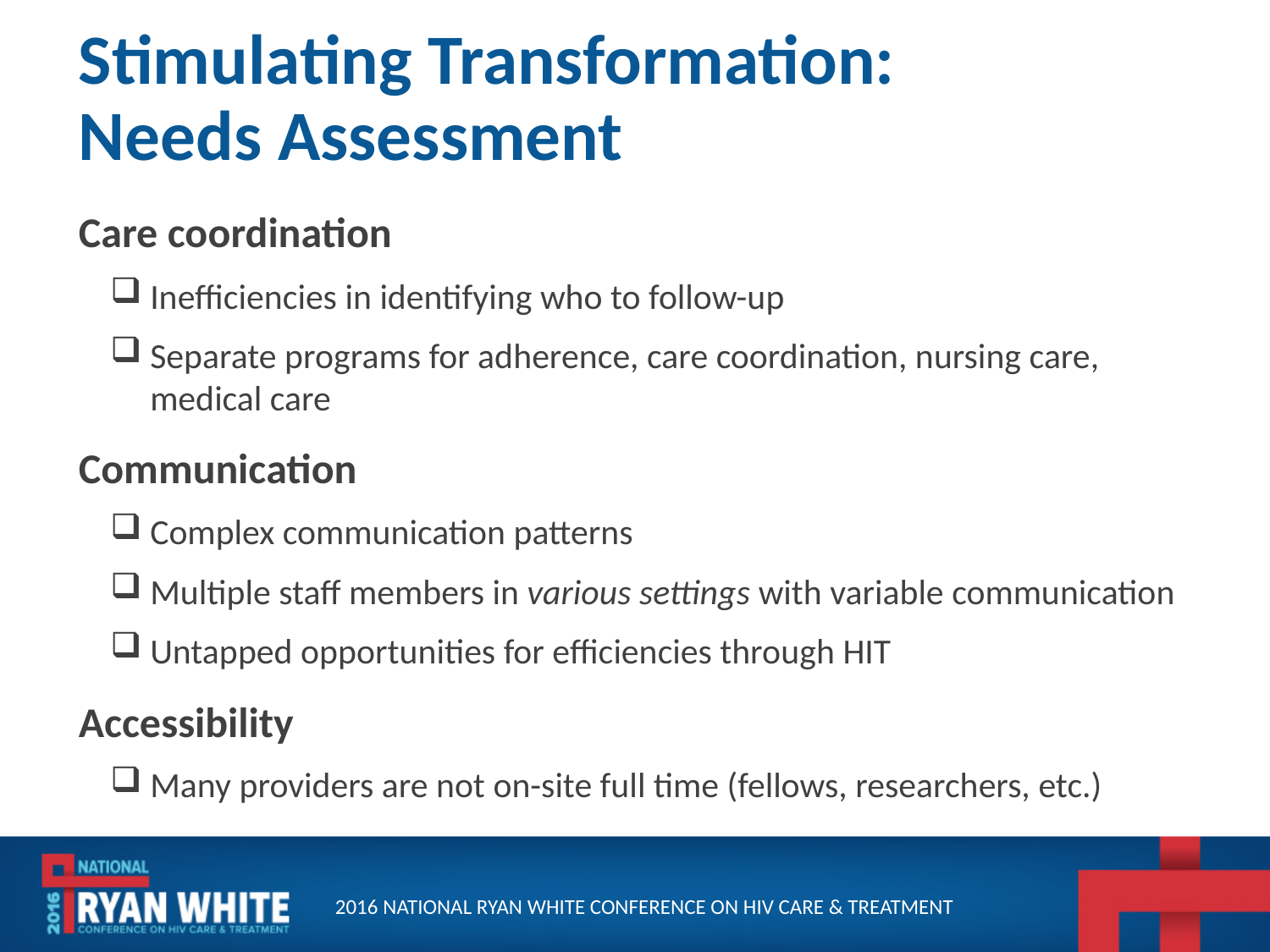

# Stimulating Transformation: Needs Assessment
Care coordination
Inefficiencies in identifying who to follow-up
Separate programs for adherence, care coordination, nursing care, medical care
Communication
Complex communication patterns
Multiple staff members in various settings with variable communication
Untapped opportunities for efficiencies through HIT
Accessibility
Many providers are not on-site full time (fellows, researchers, etc.)